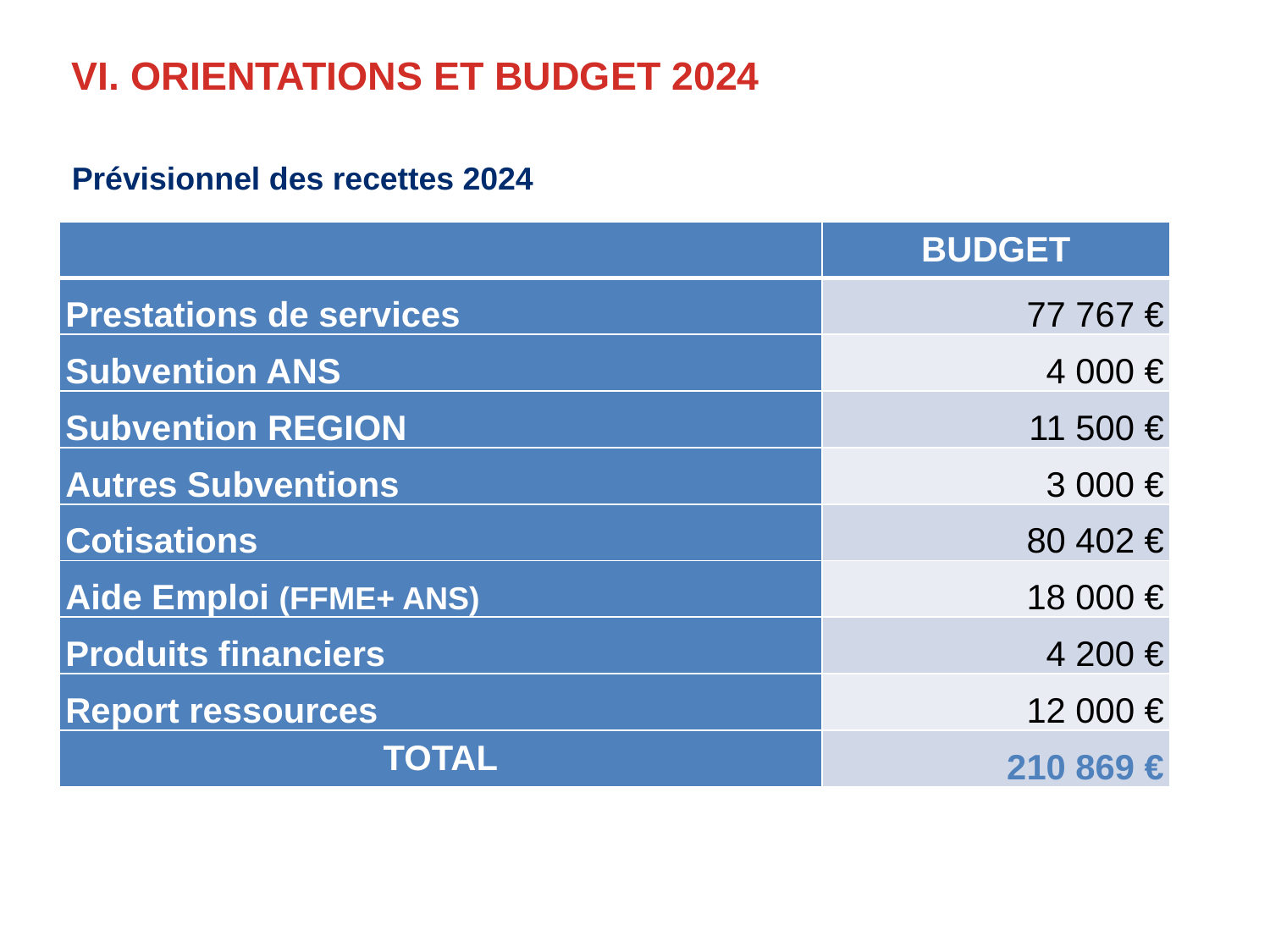

# VI. ORIENTATIONS ET BUDGET 2024

Prévisionnel des recettes 2024

|  | BUDGET |
| --- | --- |
| Prestations de services | 77 767 € |
| Subvention ANS | 4 000 € |
| Subvention REGION | 11 500 € |
| Autres Subventions | 3 000 € |
| Cotisations | 80 402 € |
| Aide Emploi (FFME+ ANS) | 18 000 € |
| Produits financiers | 4 200 € |
| Report ressources | 12 000 € |
| TOTAL | 210 869 € |